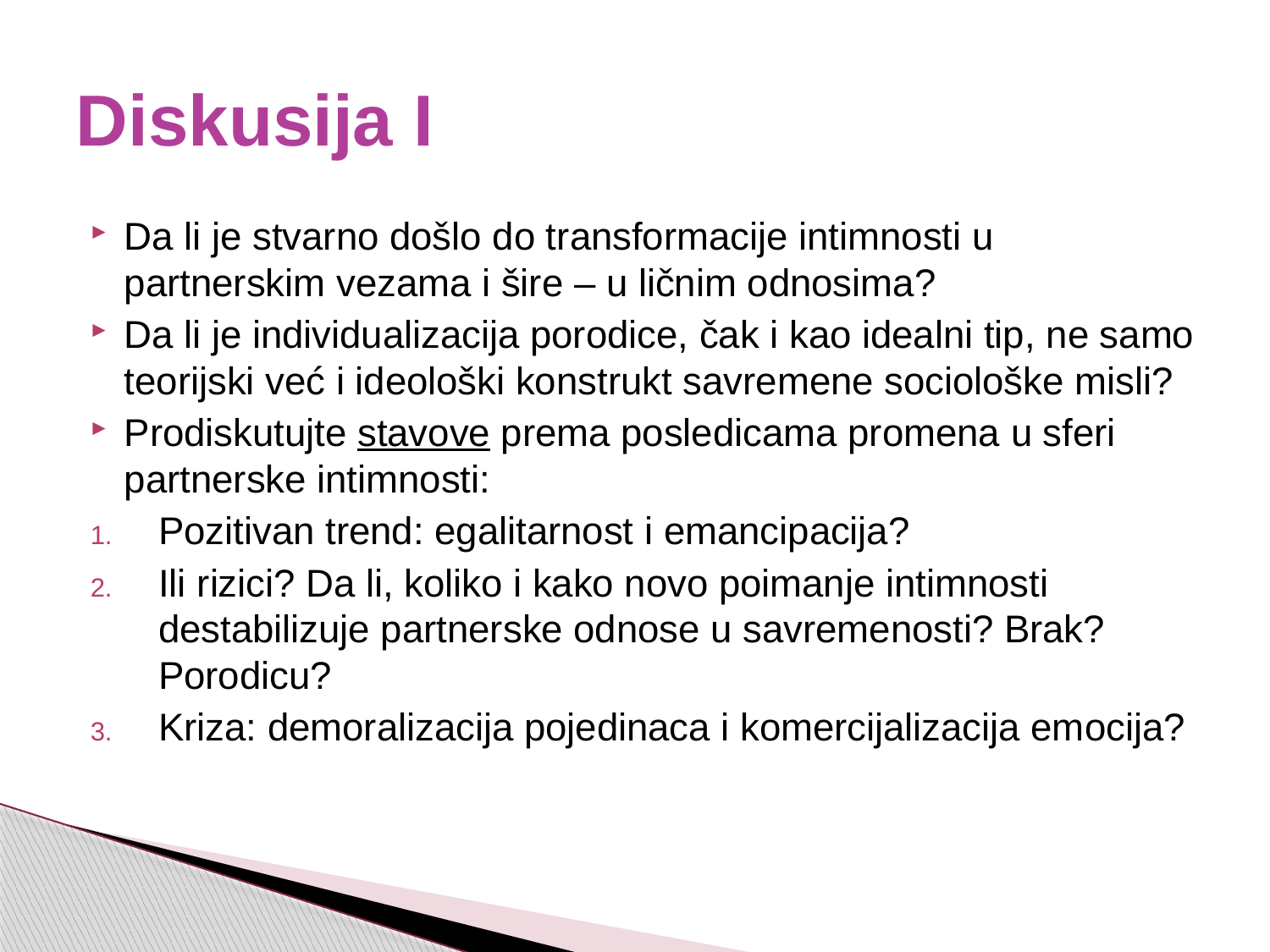

# Diskusija I
Da li je stvarno došlo do transformacije intimnosti u partnerskim vezama i šire – u ličnim odnosima?
Da li je individualizacija porodice, čak i kao idealni tip, ne samo teorijski već i ideološki konstrukt savremene sociološke misli?
Prodiskutujte stavove prema posledicama promena u sferi partnerske intimnosti:
Pozitivan trend: egalitarnost i emancipacija?
Ili rizici? Da li, koliko i kako novo poimanje intimnosti destabilizuje partnerske odnose u savremenosti? Brak? Porodicu?
Kriza: demoralizacija pojedinaca i komercijalizacija emocija?